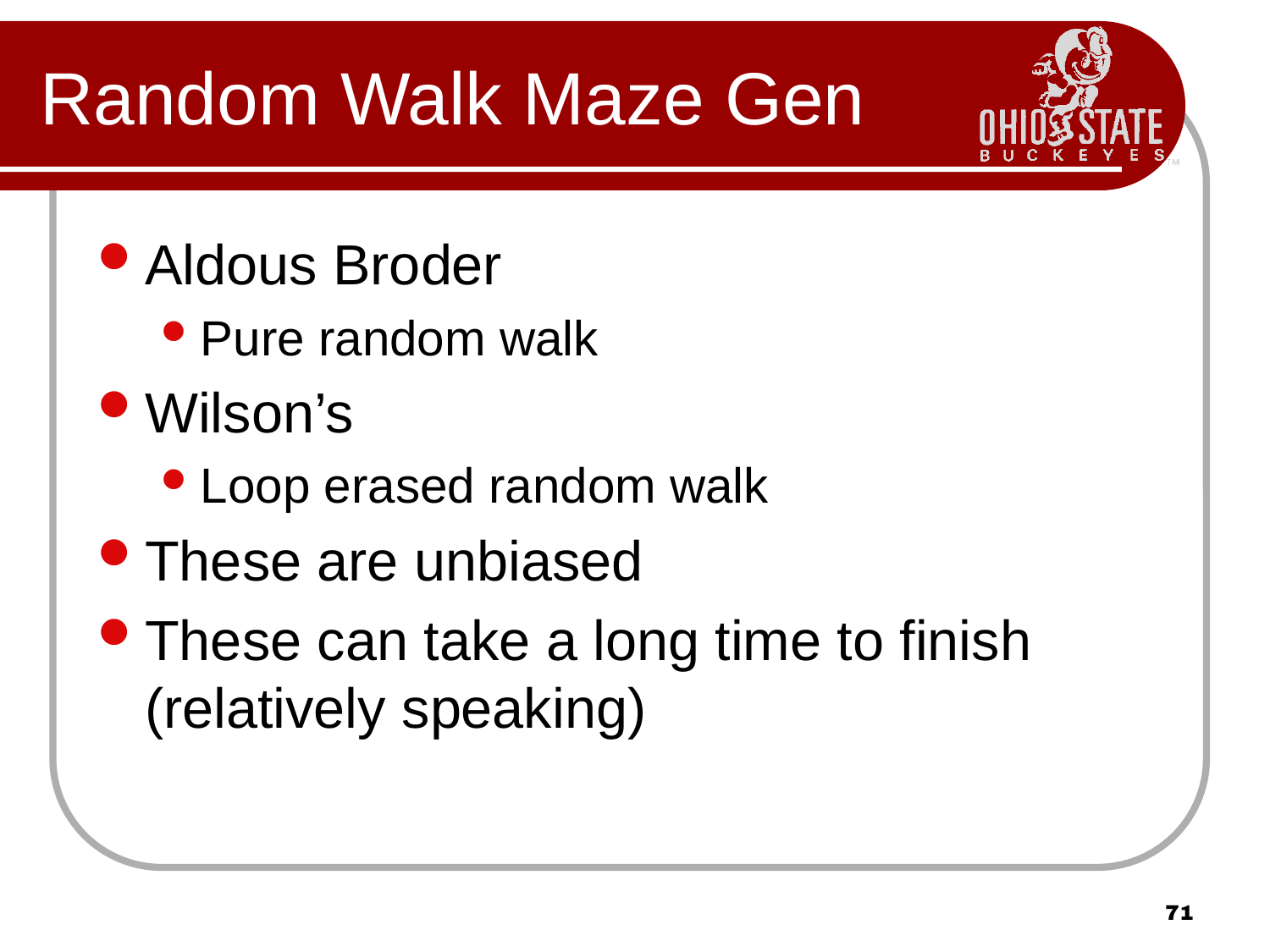

# Random Walk Maze Gen
Aldous Broder
Pure random walk
Wilson’s
Loop erased random walk
These are unbiased
These can take a long time to finish (relatively speaking)
71